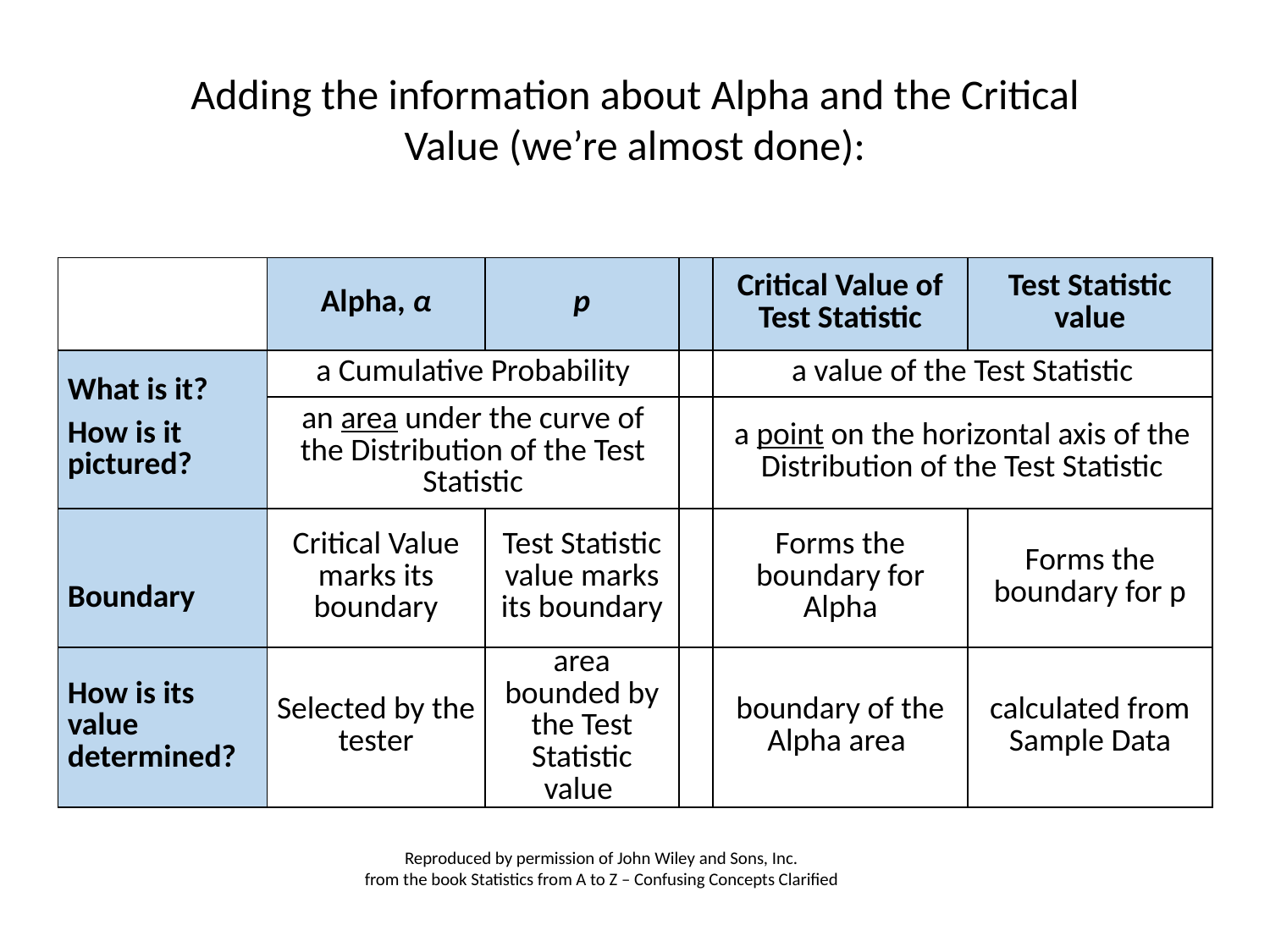

Adding the information about Alpha and the Critical Value (we’re almost done):
|  | Alpha, α | p |  | Critical Value of Test Statistic | Test Statistic value |
| --- | --- | --- | --- | --- | --- |
| What is it? How is it pictured? | a Cumulative Probability |  |  | a value of the Test Statistic |  |
|  | an area under the curve of the Distribution of the Test Statistic |  |  | a point on the horizontal axis of the Distribution of the Test Statistic |  |
| Boundary | Critical Value marks its boundary | Test Statistic value marks its boundary |  | Forms the boundary for Alpha | Forms the boundary for p |
| How is its value determined? | Selected by the tester | area bounded by the Test Statistic value |  | boundary of the Alpha area | calculated from Sample Data |
Reproduced by permission of John Wiley and Sons, Inc.
from the book Statistics from A to Z – Confusing Concepts Clarified